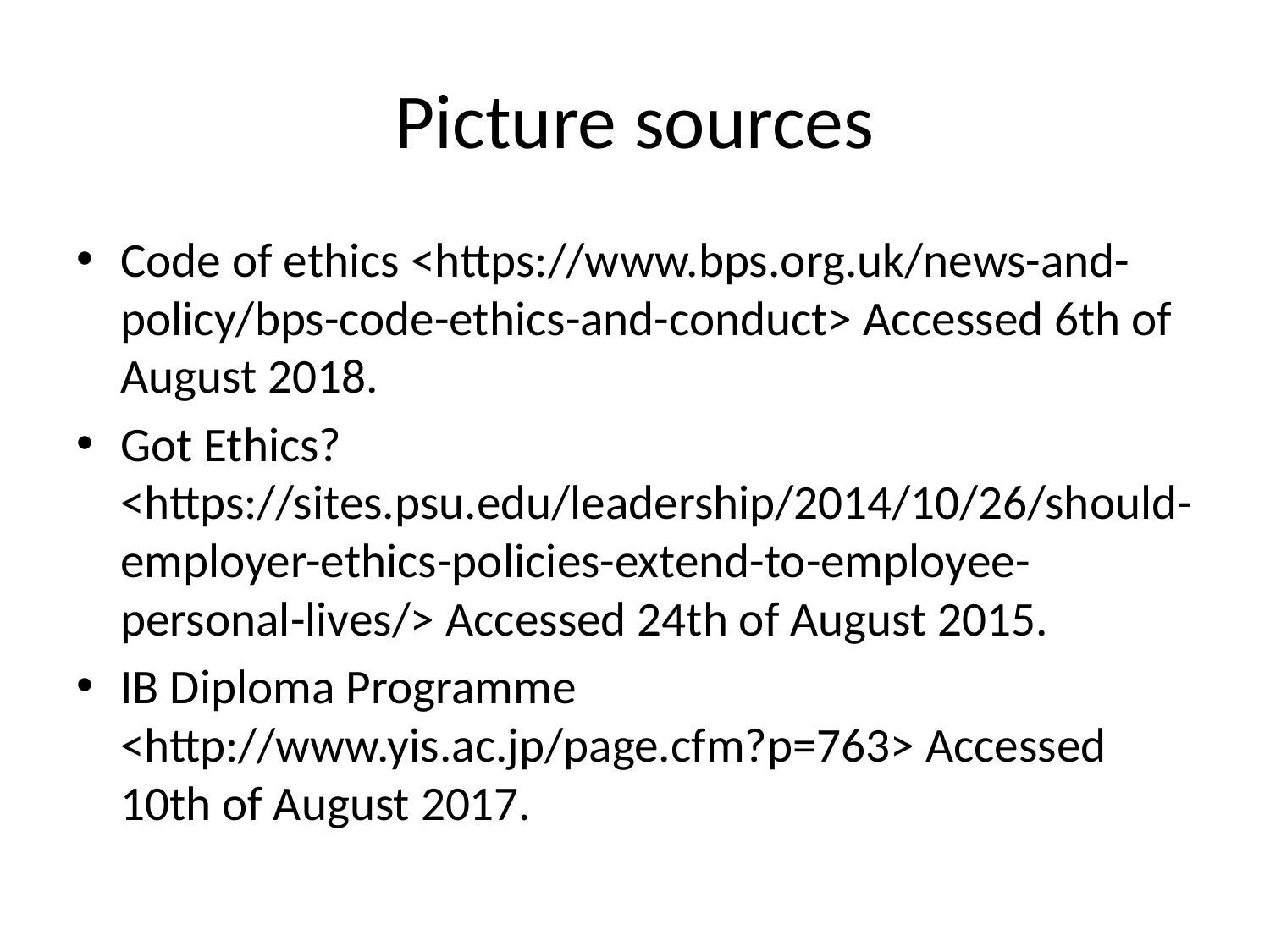

# Picture sources
Code of ethics <https://www.bps.org.uk/news-and-policy/bps-code-ethics-and-conduct> Accessed 6th of August 2018.
Got Ethics? <https://sites.psu.edu/leadership/2014/10/26/should-employer-ethics-policies-extend-to-employee-personal-lives/> Accessed 24th of August 2015.
IB Diploma Programme <http://www.yis.ac.jp/page.cfm?p=763> Accessed 10th of August 2017.